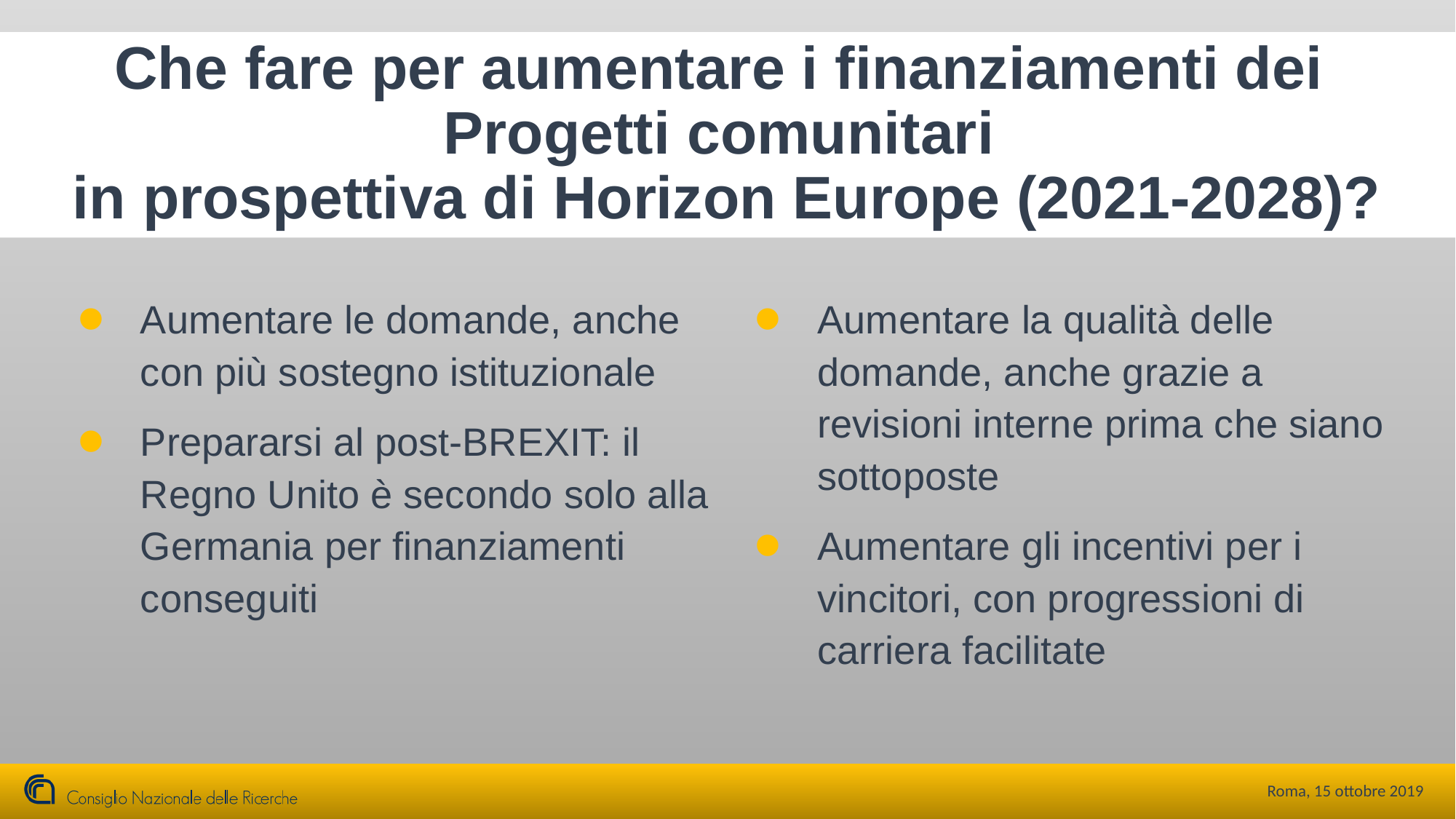

# Che fare per aumentare i finanziamenti dei Progetti comunitari in prospettiva di Horizon Europe (2021-2028)?
Aumentare le domande, anche con più sostegno istituzionale
Prepararsi al post-BREXIT: il Regno Unito è secondo solo alla Germania per finanziamenti conseguiti

Aumentare la qualità delle domande, anche grazie a revisioni interne prima che siano sottoposte
Aumentare gli incentivi per i vincitori, con progressioni di carriera facilitate